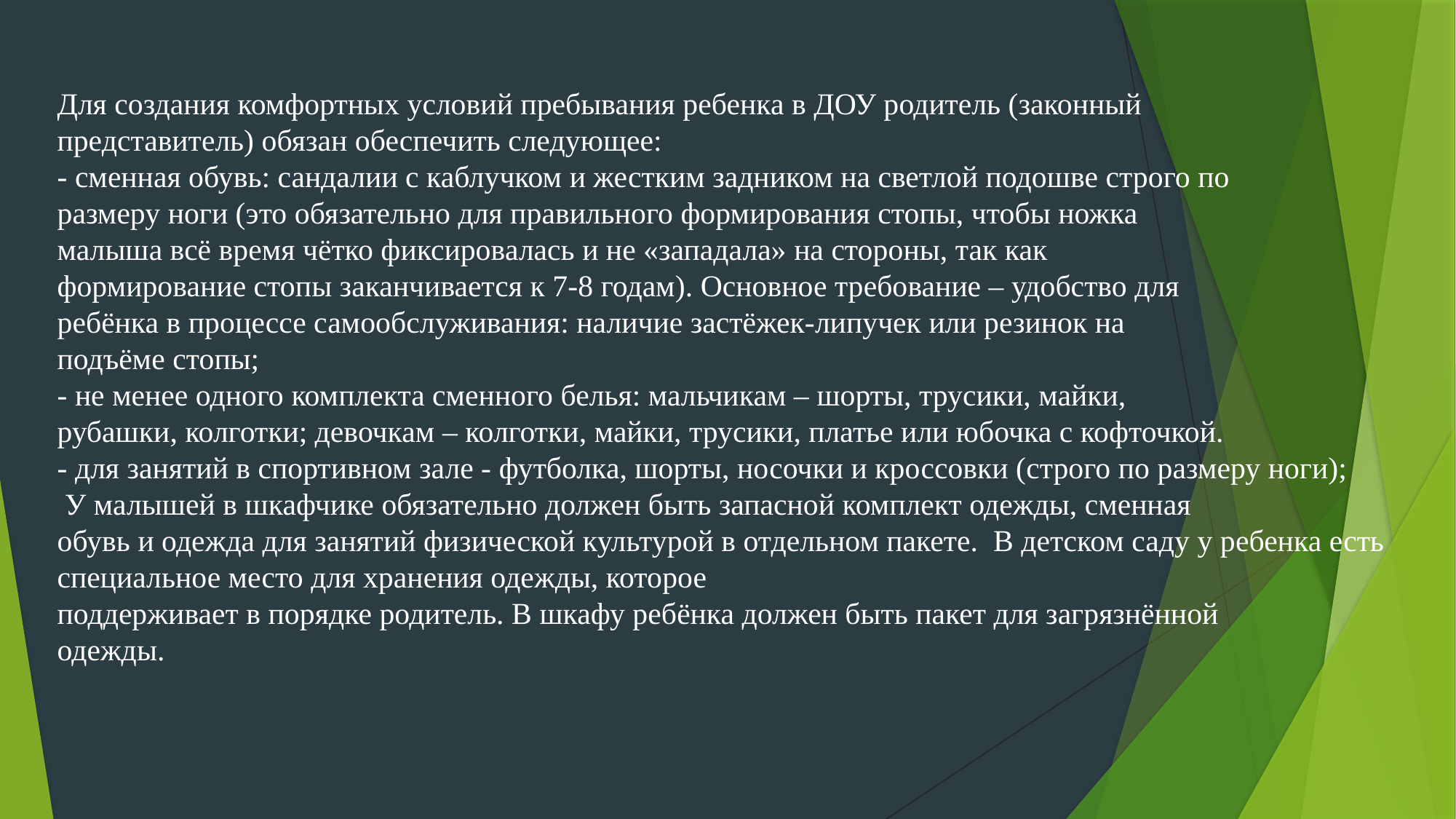

Для создания комфортных условий пребывания ребенка в ДОУ родитель (законный
представитель) обязан обеспечить следующее:
- сменная обувь: сандалии с каблучком и жестким задником на светлой подошве строго по
размеру ноги (это обязательно для правильного формирования стопы, чтобы ножка
малыша всё время чётко фиксировалась и не «западала» на стороны, так как
формирование стопы заканчивается к 7-8 годам). Основное требование – удобство для
ребёнка в процессе самообслуживания: наличие застёжек-липучек или резинок на
подъёме стопы;
- не менее одного комплекта сменного белья: мальчикам – шорты, трусики, майки,
рубашки, колготки; девочкам – колготки, майки, трусики, платье или юбочка с кофточкой.
- для занятий в спортивном зале - футболка, шорты, носочки и кроссовки (строго по размеру ноги);
 У малышей в шкафчике обязательно должен быть запасной комплект одежды, сменная
обувь и одежда для занятий физической культурой в отдельном пакете.  В детском саду у ребенка есть специальное место для хранения одежды, которое
поддерживает в порядке родитель. В шкафу ребёнка должен быть пакет для загрязнённой
одежды.